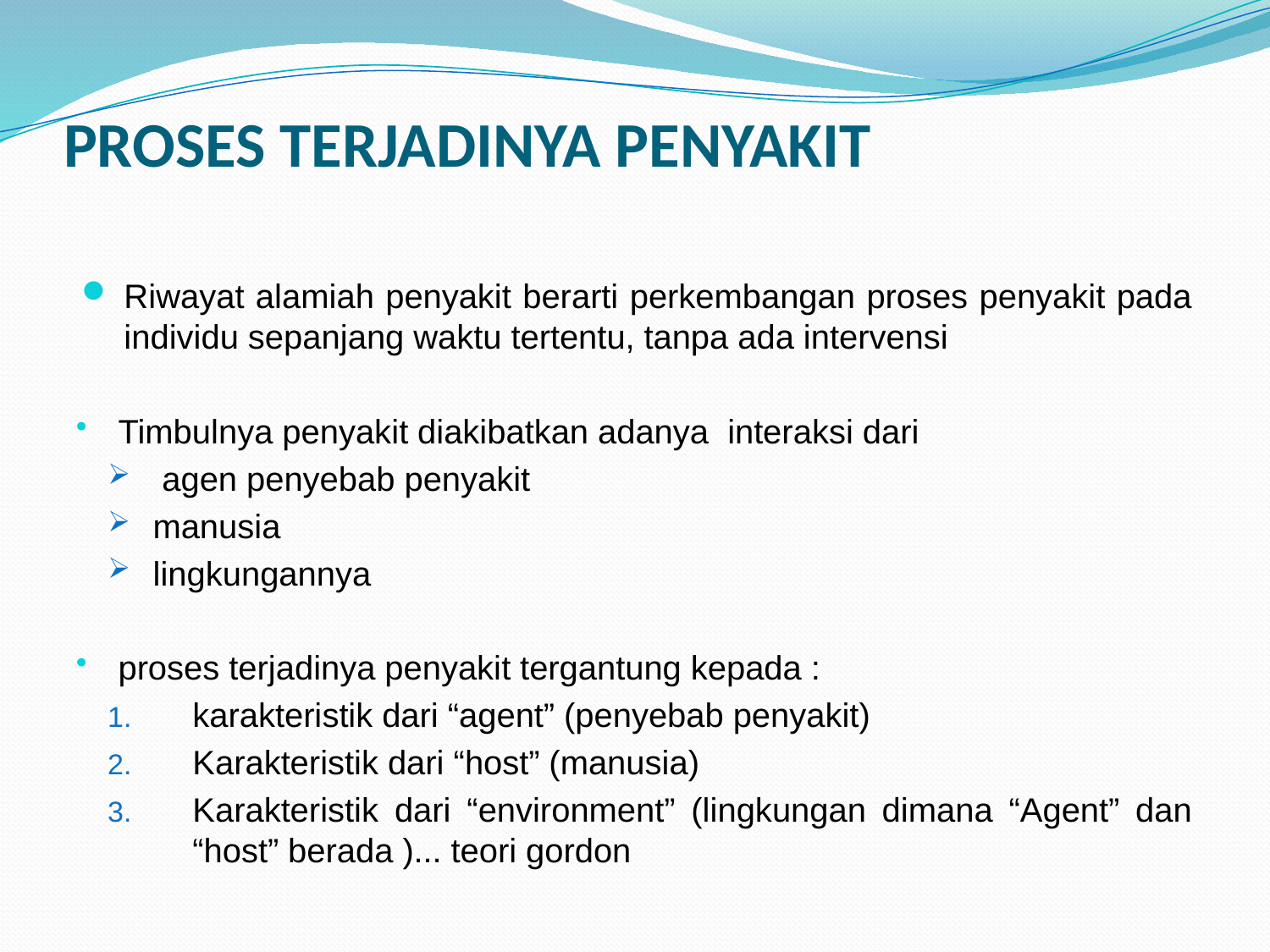

# PROSES TERJADINYA PENYAKIT
Riwayat alamiah penyakit berarti perkembangan proses penyakit pada individu sepanjang waktu tertentu, tanpa ada intervensi

 Timbulnya penyakit diakibatkan adanya  interaksi dari
 agen penyebab penyakit
manusia
lingkungannya

 proses terjadinya penyakit tergantung kepada :
karakteristik dari “agent” (penyebab penyakit)
Karakteristik dari “host” (manusia)
Karakteristik dari “environment” (lingkungan dimana “Agent” dan “host” berada )... teori gordon